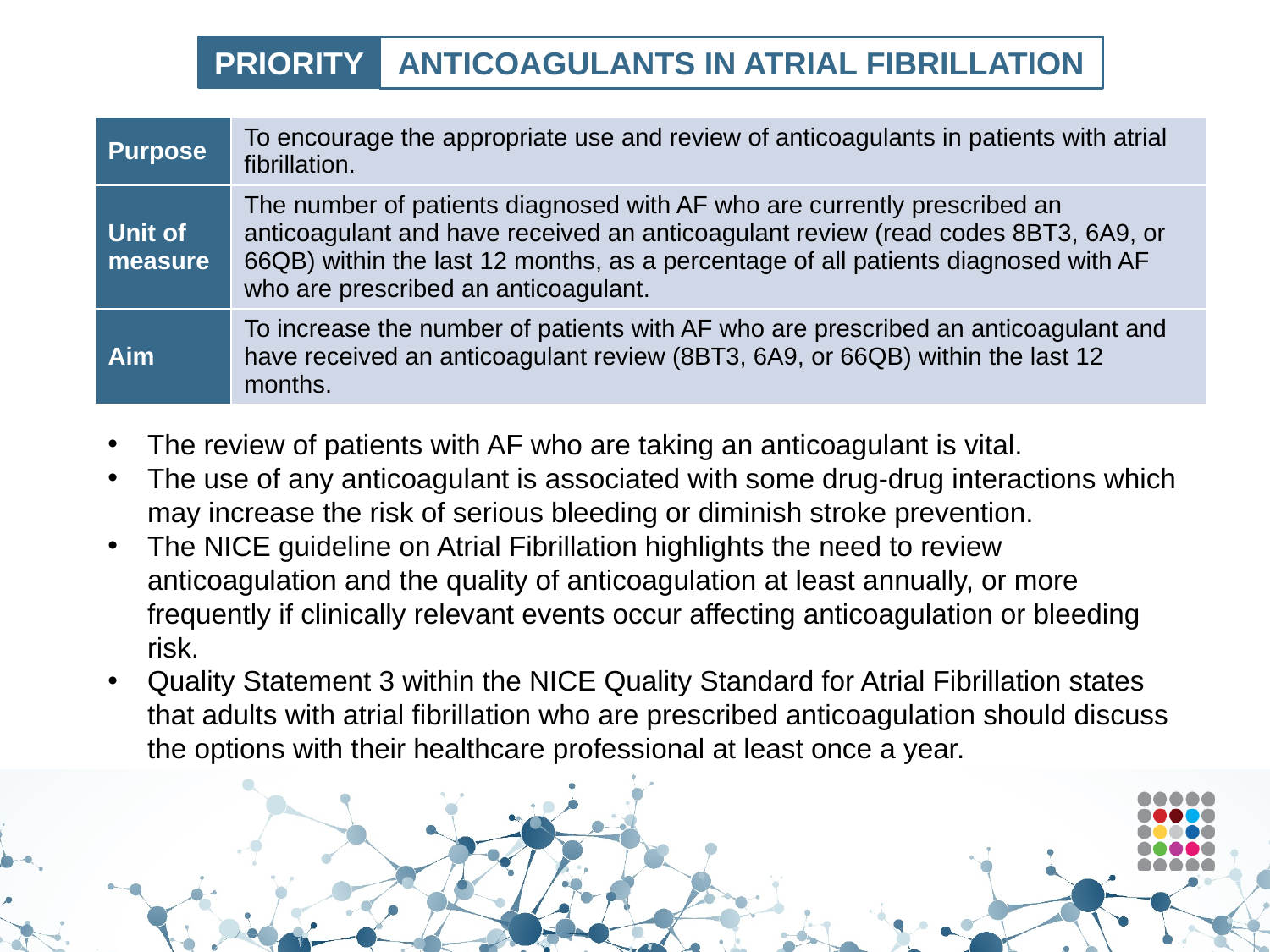

PRIORITY
ANTICOAGULANTS IN ATRIAL FIBRILLATION
| Purpose | To encourage the appropriate use and review of anticoagulants in patients with atrial fibrillation. |
| --- | --- |
| Unit of measure | The number of patients diagnosed with AF who are currently prescribed an anticoagulant and have received an anticoagulant review (read codes 8BT3, 6A9, or 66QB) within the last 12 months, as a percentage of all patients diagnosed with AF who are prescribed an anticoagulant. |
| Aim | To increase the number of patients with AF who are prescribed an anticoagulant and have received an anticoagulant review (8BT3, 6A9, or 66QB) within the last 12 months. |
The review of patients with AF who are taking an anticoagulant is vital.
The use of any anticoagulant is associated with some drug-drug interactions which may increase the risk of serious bleeding or diminish stroke prevention.
The NICE guideline on Atrial Fibrillation highlights the need to review anticoagulation and the quality of anticoagulation at least annually, or more frequently if clinically relevant events occur affecting anticoagulation or bleeding risk.
Quality Statement 3 within the NICE Quality Standard for Atrial Fibrillation states that adults with atrial fibrillation who are prescribed anticoagulation should discuss the options with their healthcare professional at least once a year.